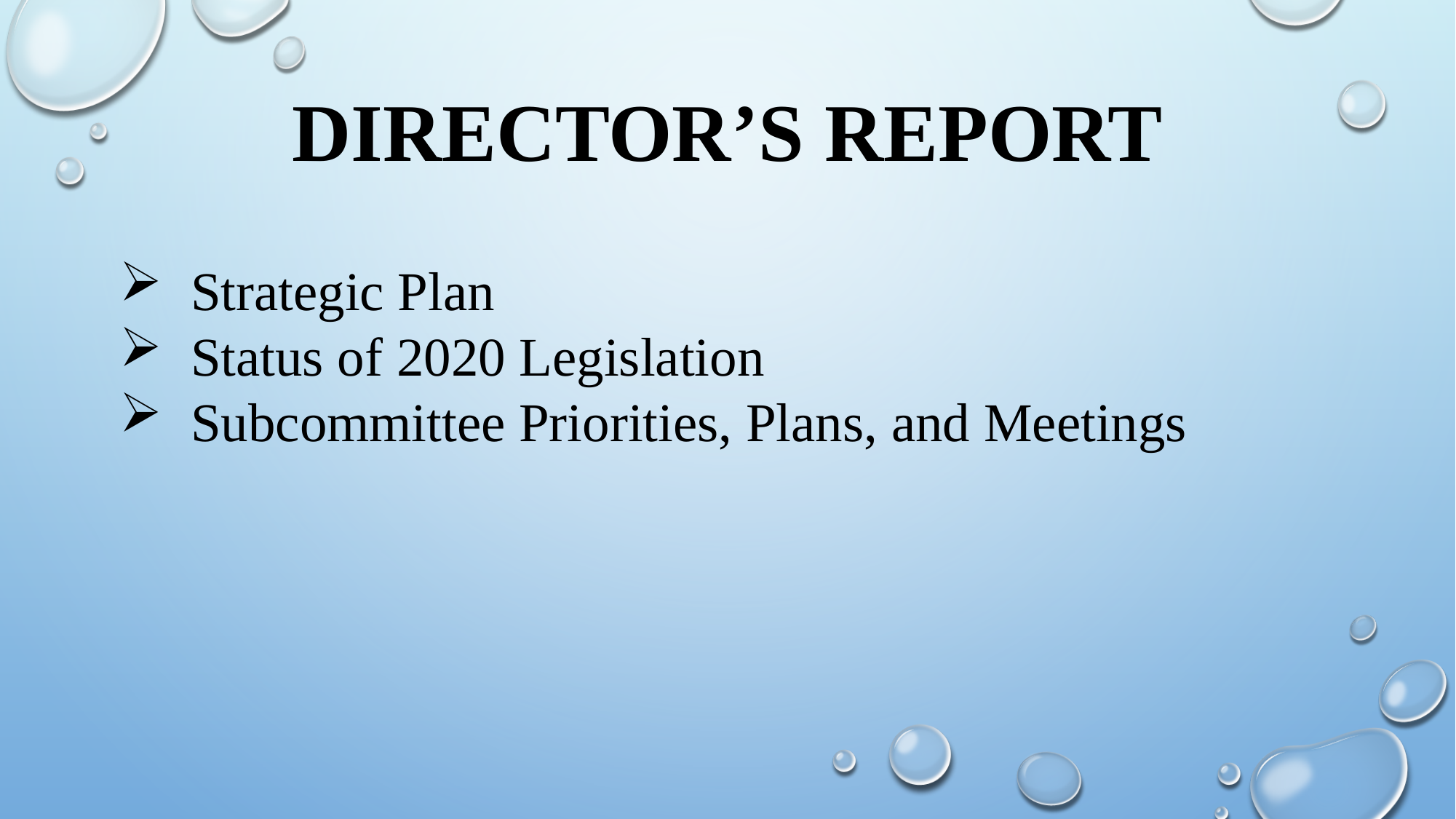

# Director’s Report
  Strategic Plan
  Status of 2020 Legislation
  Subcommittee Priorities, Plans, and Meetings